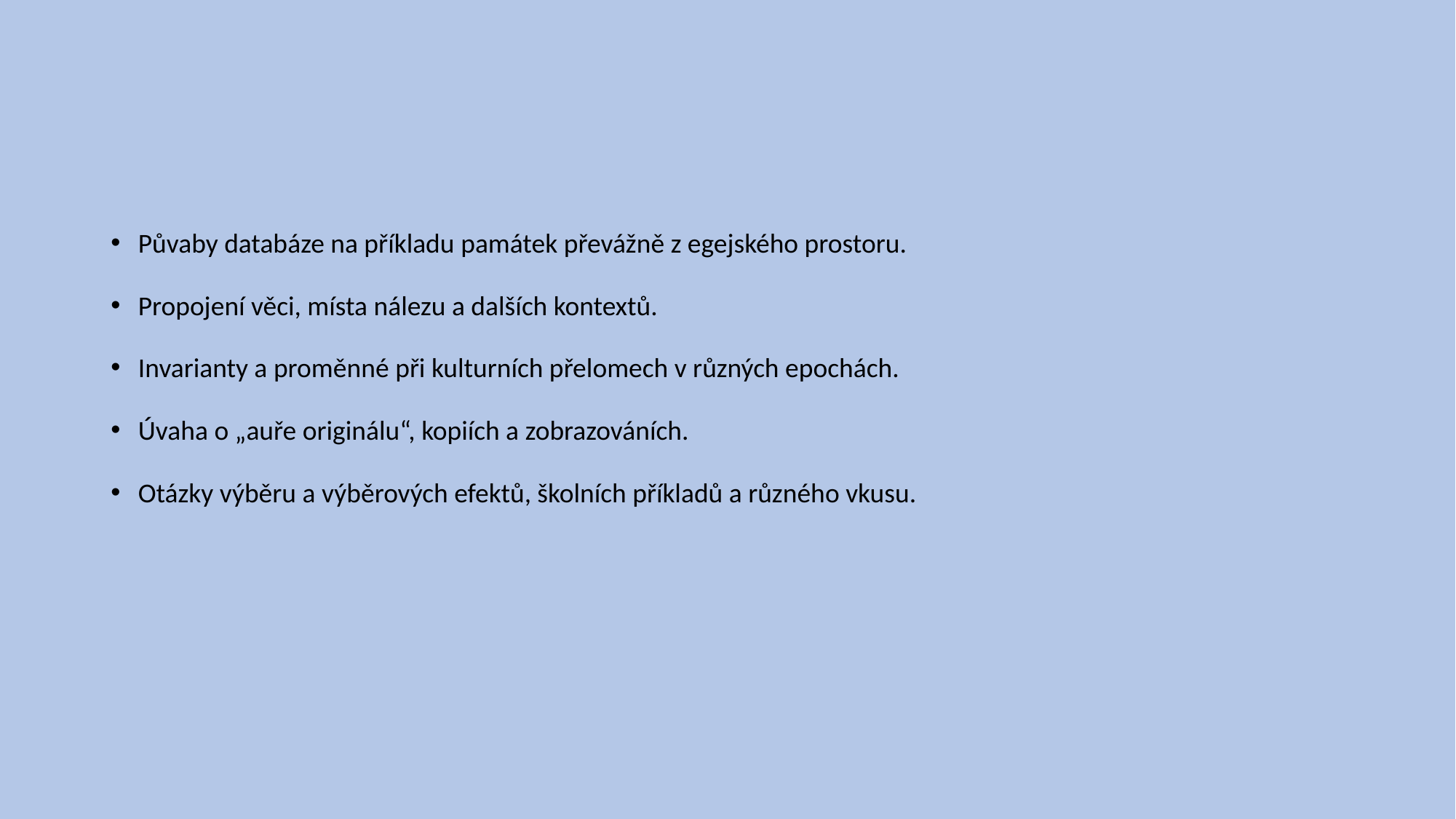

#
Půvaby databáze na příkladu památek převážně z egejského prostoru.
Propojení věci, místa nálezu a dalších kontextů.
Invarianty a proměnné při kulturních přelomech v různých epochách.
Úvaha o „auře originálu“, kopiích a zobrazováních.
Otázky výběru a výběrových efektů, školních příkladů a různého vkusu.